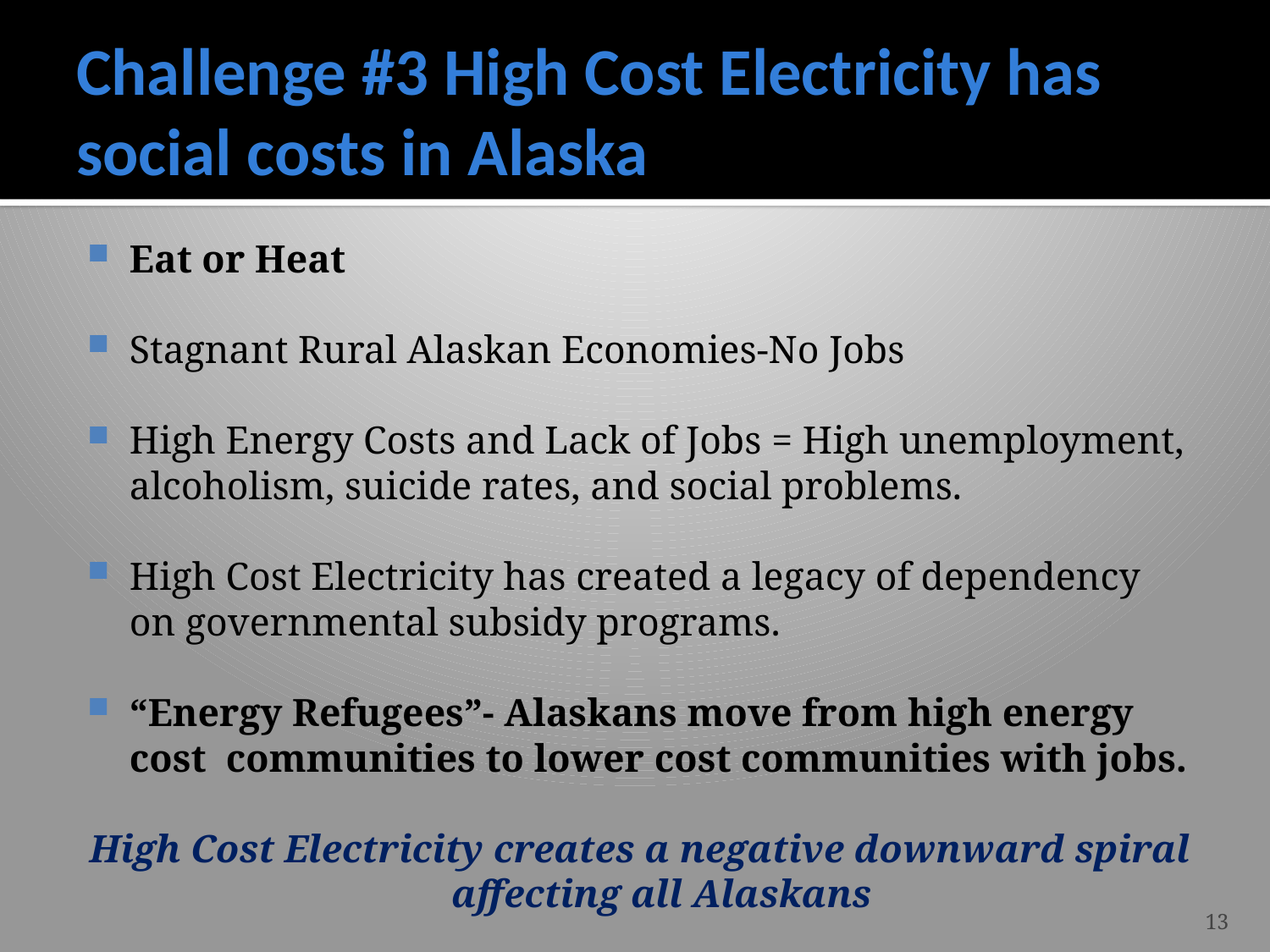

# Challenge #3 High Cost Electricity has social costs in Alaska
Eat or Heat

Stagnant Rural Alaskan Economies-No Jobs

High Energy Costs and Lack of Jobs = High unemployment, alcoholism, suicide rates, and social problems.

High Cost Electricity has created a legacy of dependency on governmental subsidy programs.

“Energy Refugees”- Alaskans move from high energy cost  communities to lower cost communities with jobs.

High Cost Electricity creates a negative downward spiral affecting all Alaskans

13